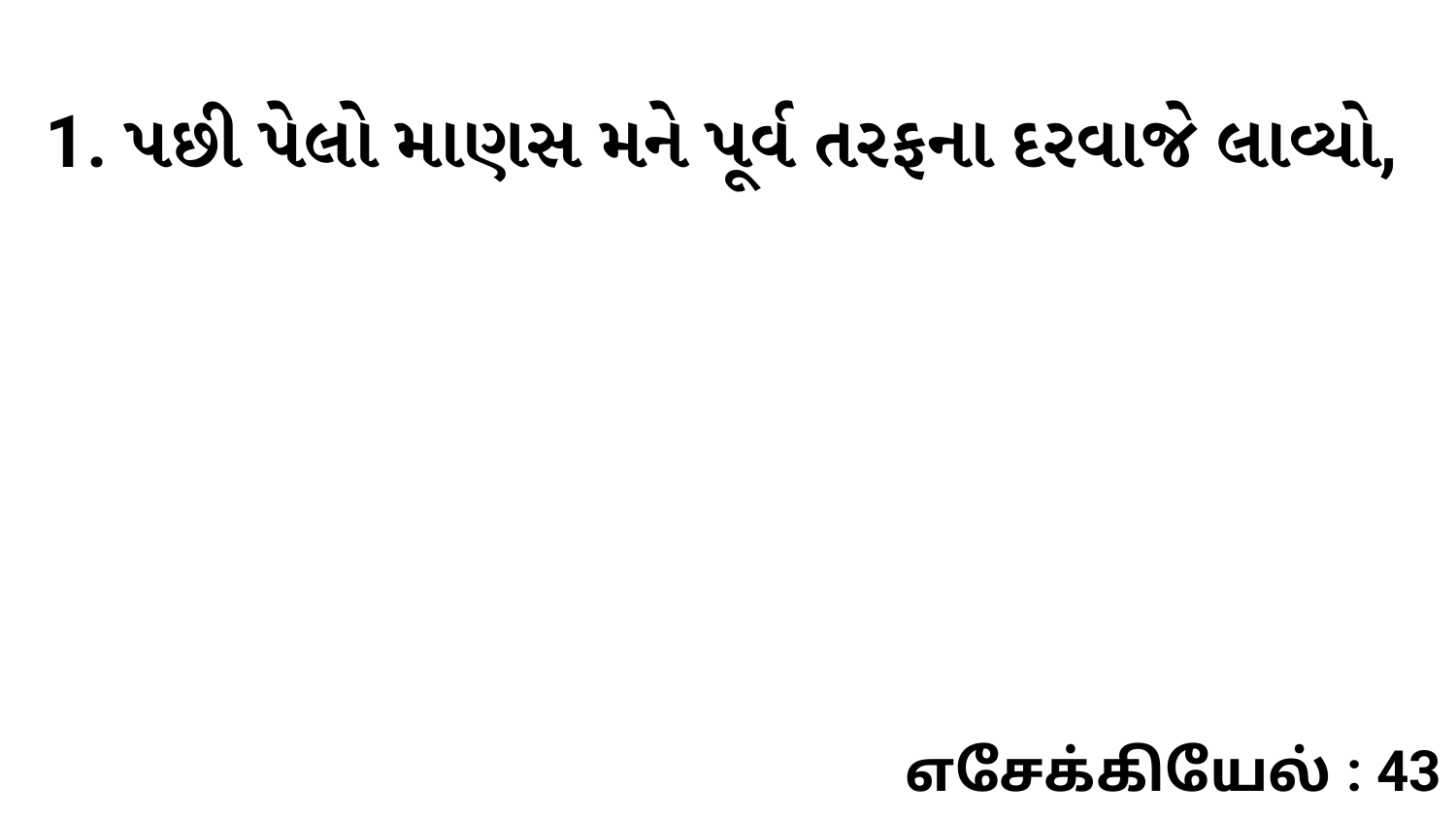

1. પછી પેલો માણસ મને પૂર્વ તરફના દરવાજે લાવ્યો,
எசேக்கியேல் : 43